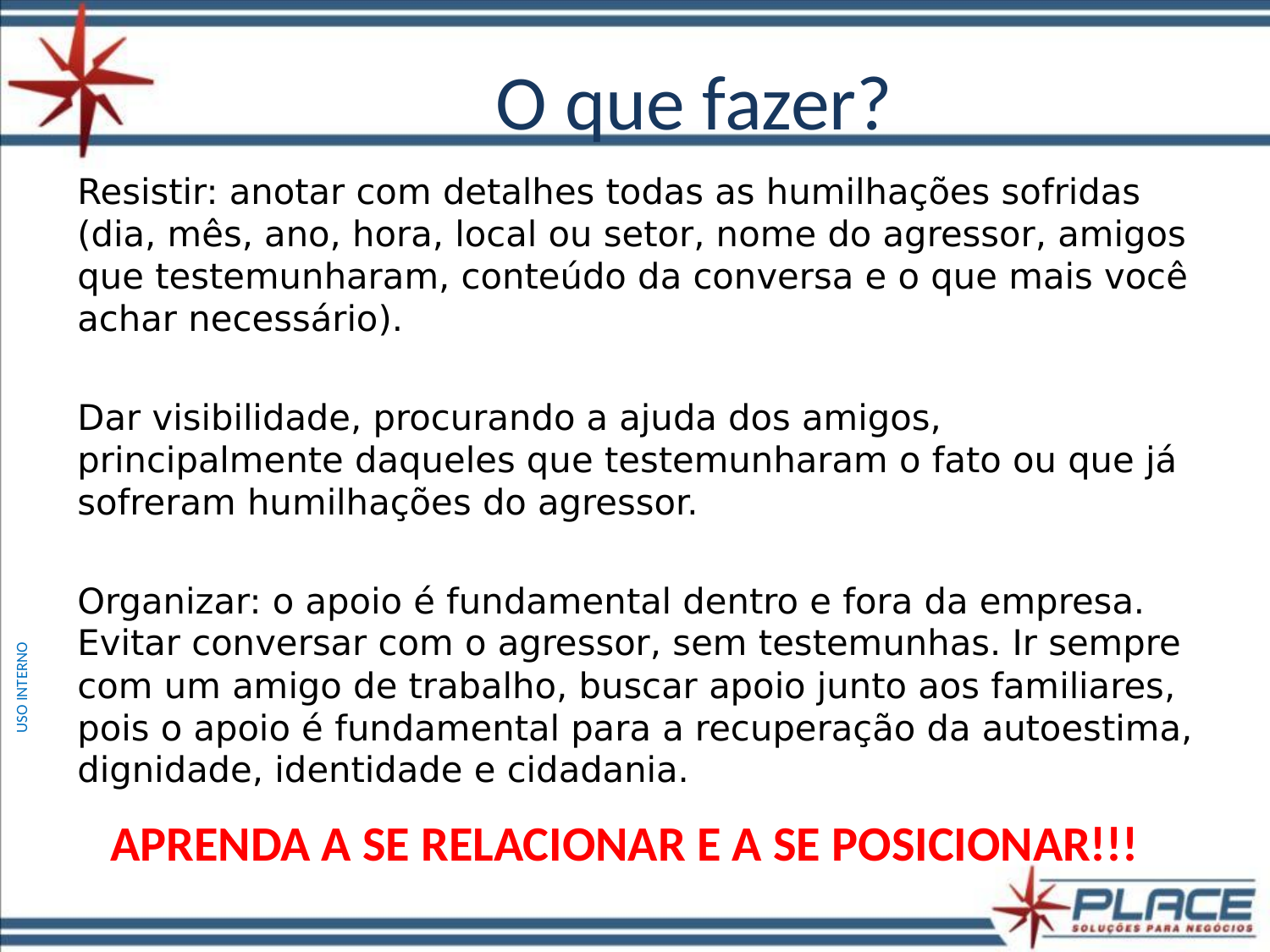

# O que fazer?
Resistir: anotar com detalhes todas as humilhações sofridas (dia, mês, ano, hora, local ou setor, nome do agressor, amigos que testemunharam, conteúdo da conversa e o que mais você achar necessário).

Dar visibilidade, procurando a ajuda dos amigos, principalmente daqueles que testemunharam o fato ou que já sofreram humilhações do agressor.

Organizar: o apoio é fundamental dentro e fora da empresa. Evitar conversar com o agressor, sem testemunhas. Ir sempre com um amigo de trabalho, buscar apoio junto aos familiares, pois o apoio é fundamental para a recuperação da autoestima, dignidade, identidade e cidadania.

USO INTERNO
APRENDA A SE RELACIONAR E A SE POSICIONAR!!!